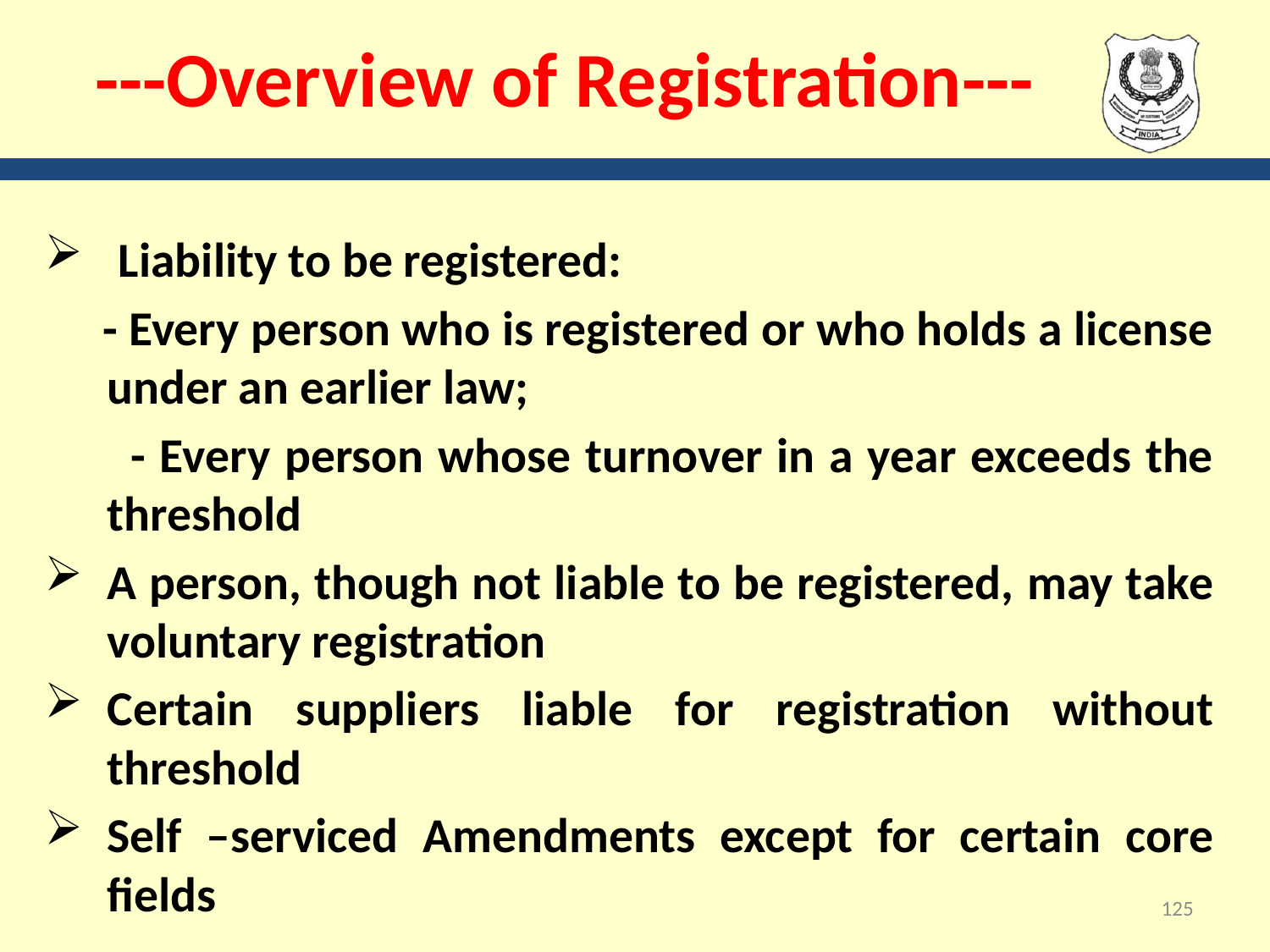

# ---Overview of Registration---
 Liability to be registered:
     - Every person who is registered or who holds a license under an earlier law;
      - Every person whose turnover in a year exceeds the threshold
A person, though not liable to be registered, may take voluntary registration
Certain suppliers liable for registration without threshold
Self –serviced Amendments except for certain core fields
125